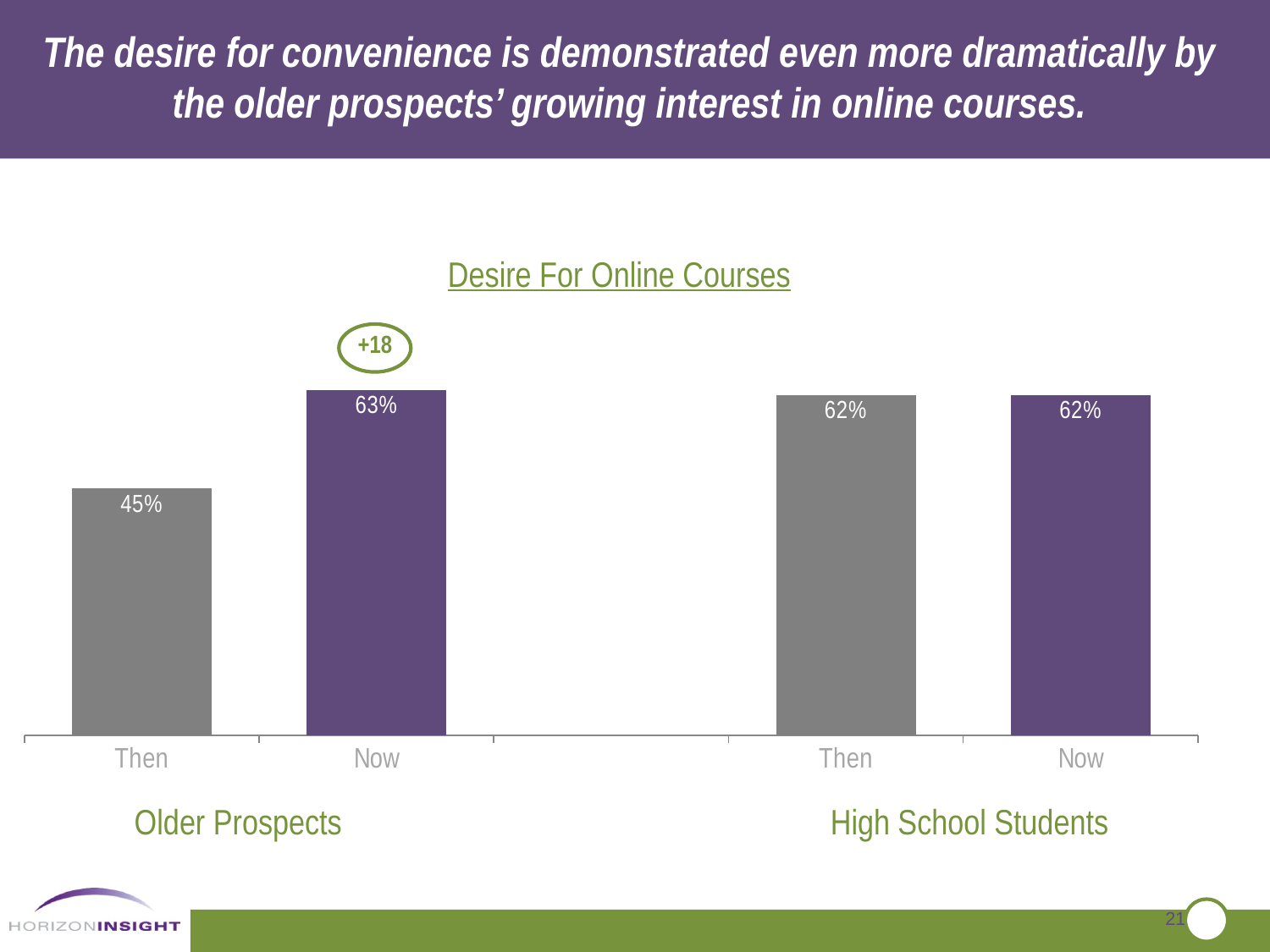

The desire for convenience is demonstrated even more dramatically by the older prospects’ growing interest in online courses.

### Chart

| Category | Column1 |
|---|---|
| Then | 0.45 |
| Now | 0.6300000000000092 |
|  | None |
| Then | 0.6200000000000085 |
| Now | 0.6200000000000085 |
Desire For Online Courses
+18

High School Students
Older Prospects